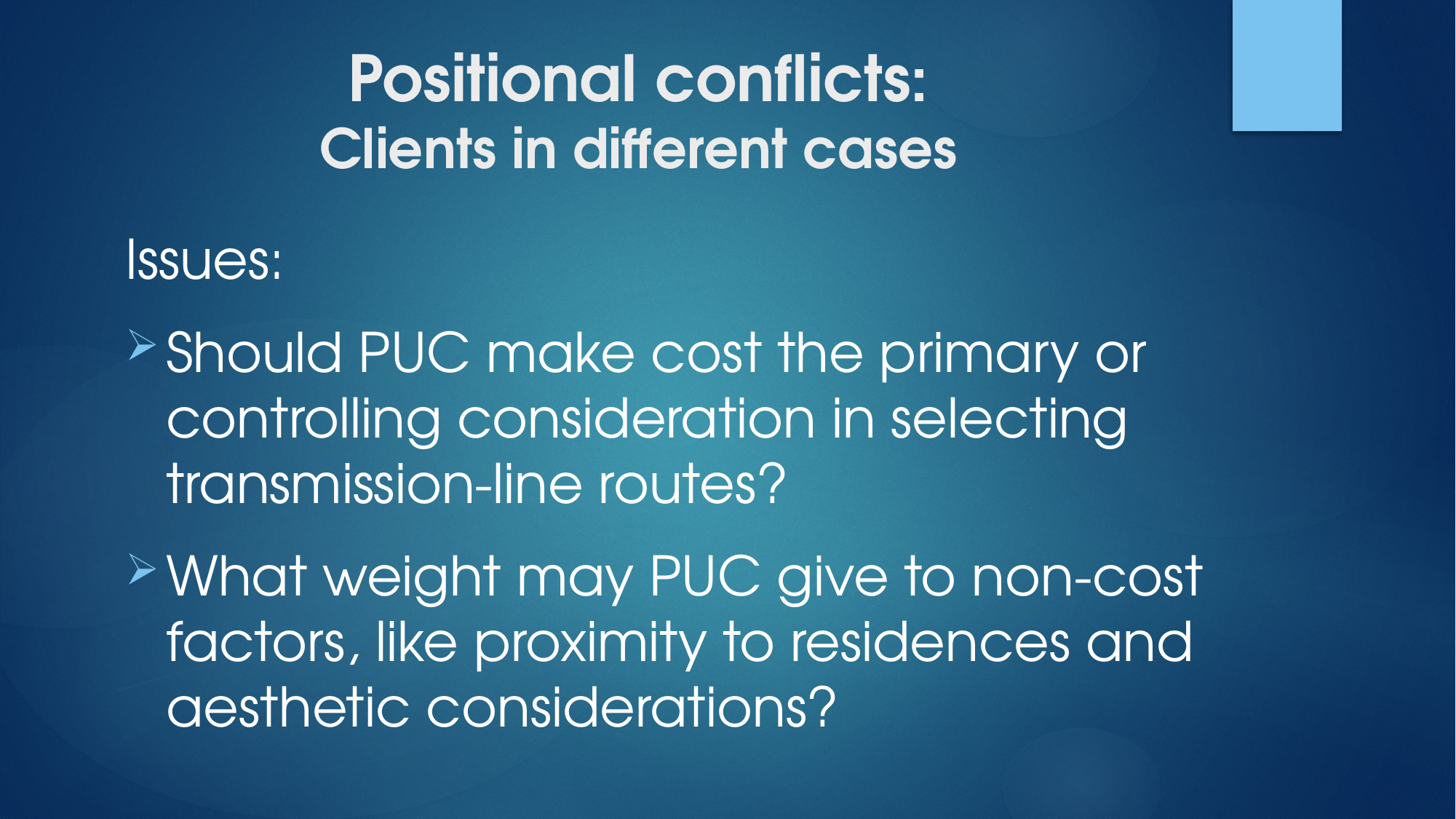

# Positional conflicts: Clients in different cases
Issues:
Should PUC make cost the primary or controlling consideration in selecting transmission-line routes?
What weight may PUC give to non-cost factors, like proximity to residences and aesthetic considerations?